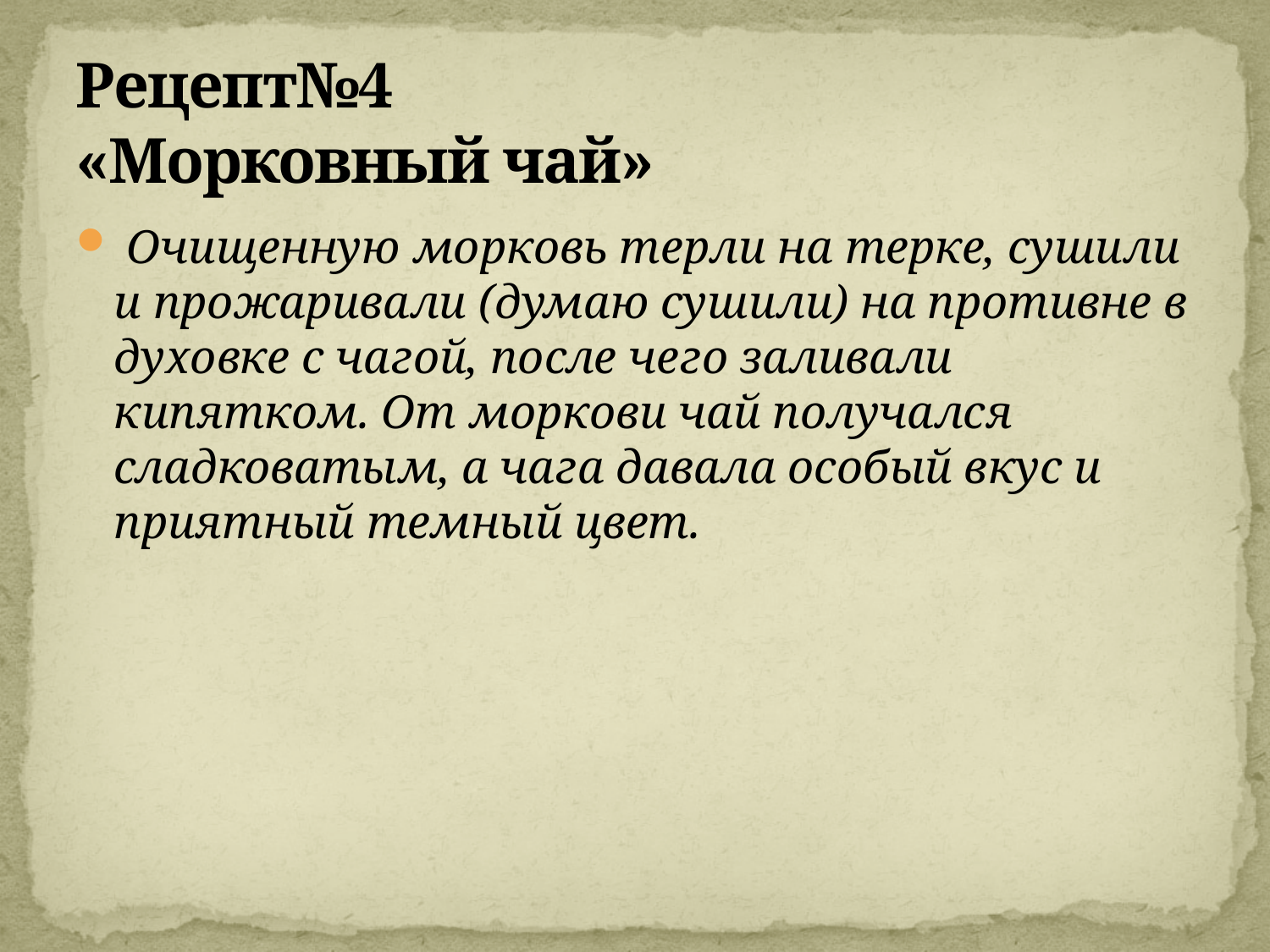

# Рецепт№4                                               «Морковный чай»
 Очищенную морковь терли на терке, сушили и прожаривали (думаю сушили) на противне в духовке с чагой, после чего заливали кипятком. От моркови чай получался сладковатым, а чага давала особый вкус и приятный темный цвет.